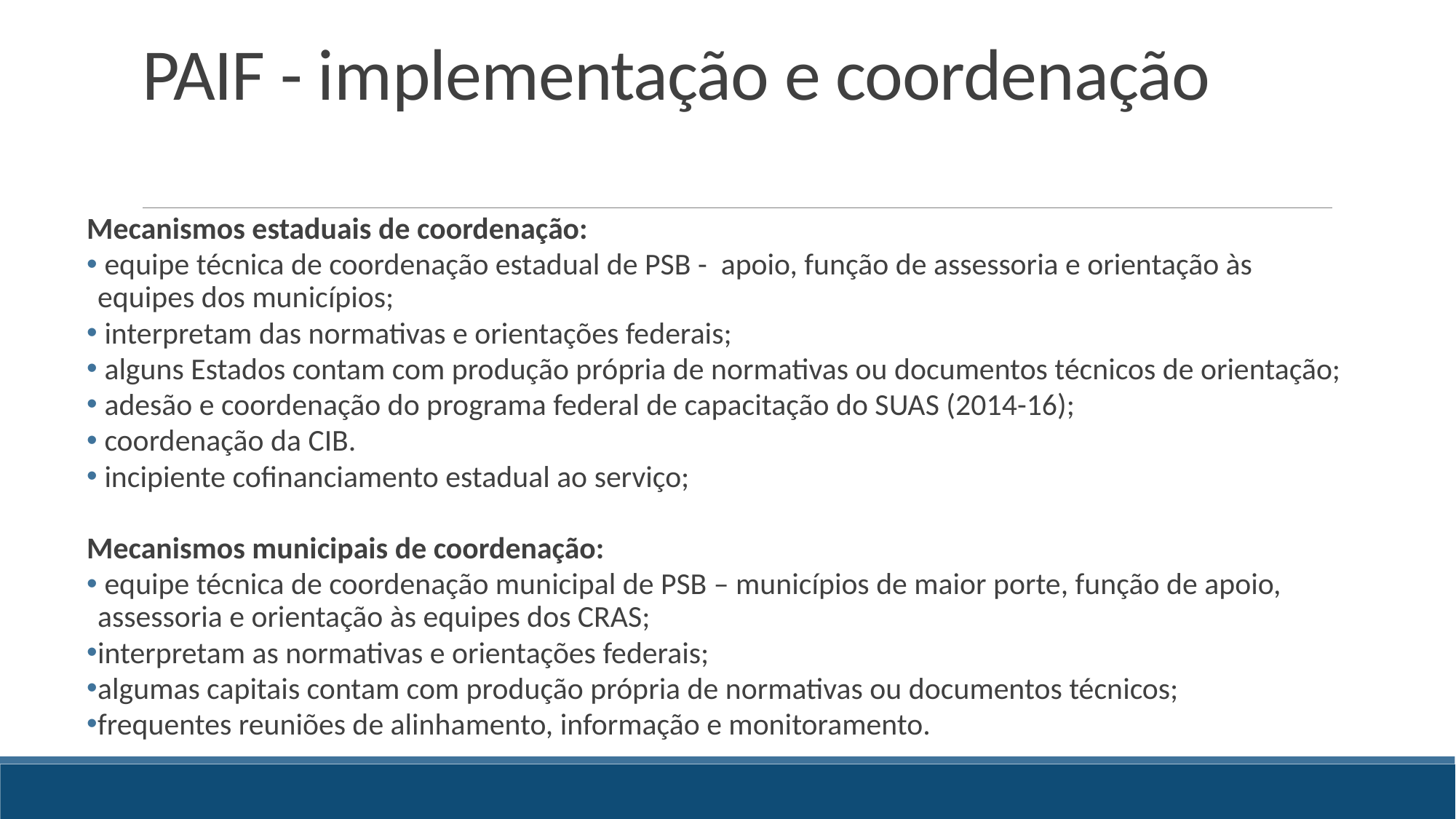

# PAIF - implementação e coordenação
Mecanismos estaduais de coordenação:
 equipe técnica de coordenação estadual de PSB -  apoio, função de assessoria e orientação às equipes dos municípios;
 interpretam das normativas e orientações federais;
 alguns Estados contam com produção própria de normativas ou documentos técnicos de orientação;
 adesão e coordenação do programa federal de capacitação do SUAS (2014-16);
 coordenação da CIB.
 incipiente cofinanciamento estadual ao serviço;

Mecanismos municipais de coordenação:
 equipe técnica de coordenação municipal de PSB – municípios de maior porte, função de apoio, assessoria e orientação às equipes dos CRAS;
interpretam as normativas e orientações federais;
algumas capitais contam com produção própria de normativas ou documentos técnicos;
frequentes reuniões de alinhamento, informação e monitoramento.